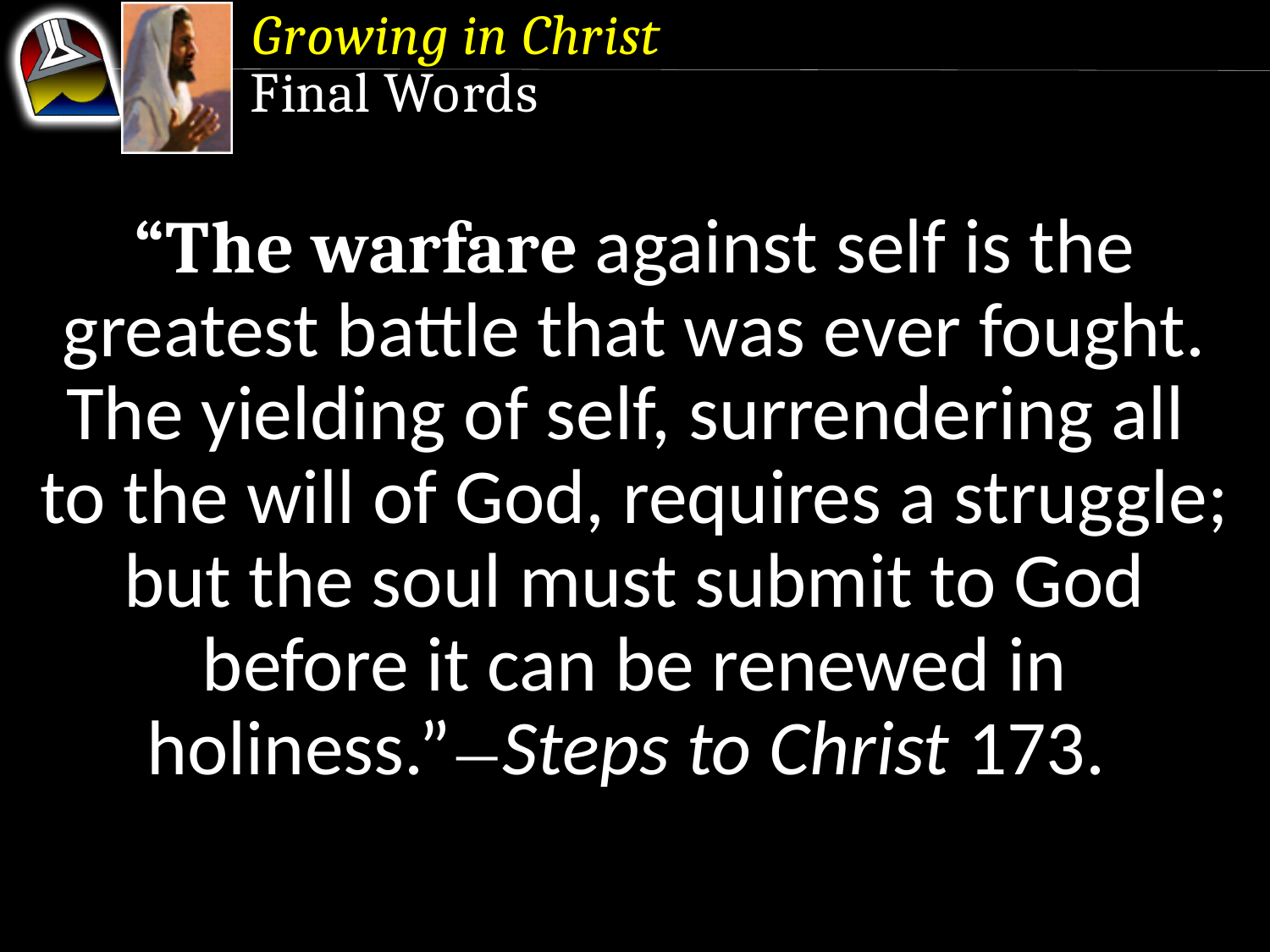

Growing in Christ
Final Words
“The warfare against self is the greatest battle that was ever fought.
The yielding of self, surrendering all  to the will of God, requires a struggle; but the soul must submit to God before it can be renewed in holiness.”—Steps to Christ 173.